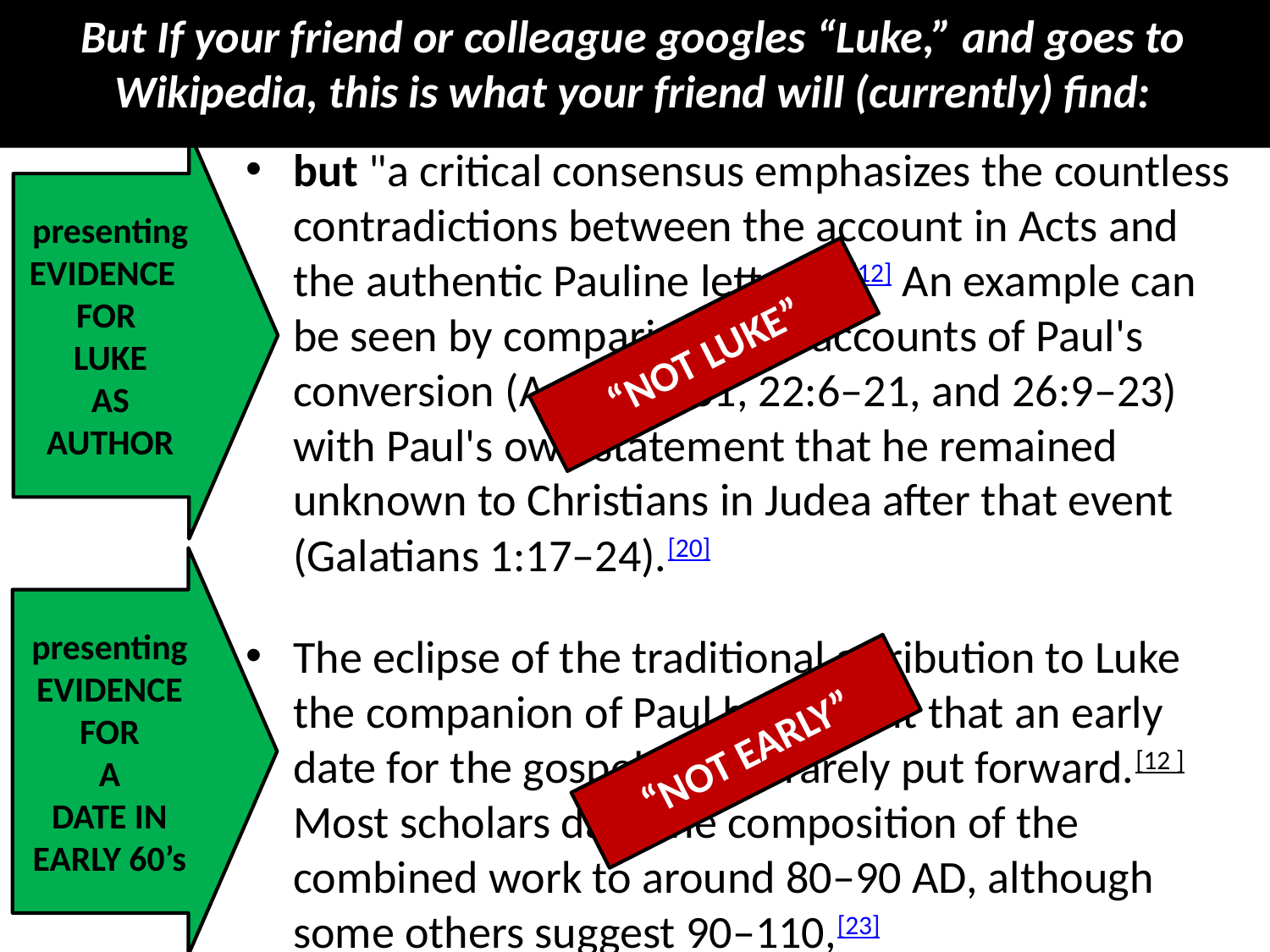

# But If your friend or colleague googles “Luke,” and goes to Wikipedia, this is what your friend will (currently) find:
presentingEVIDENCE
FOR
LUKE
AS
AUTHOR
but "a critical consensus emphasizes the countless contradictions between the account in Acts and the authentic Pauline letters."[12] An example can be seen by comparing Acts' accounts of Paul's conversion (Acts 9:1–31, 22:6–21, and 26:9–23) with Paul's own statement that he remained unknown to Christians in Judea after that event (Galatians 1:17–24).[20]
The eclipse of the traditional attribution to Luke   the companion of Paul has meant that an early date for the gospel is now rarely put forward.[12 ] Most scholars date the composition of the combined work to around 80–90 AD, although some others suggest 90–110,[23]
“NOT LUKE”
presentingEVIDENCE FOR
A
DATE IN EARLY 60’s
“NOT EARLY”